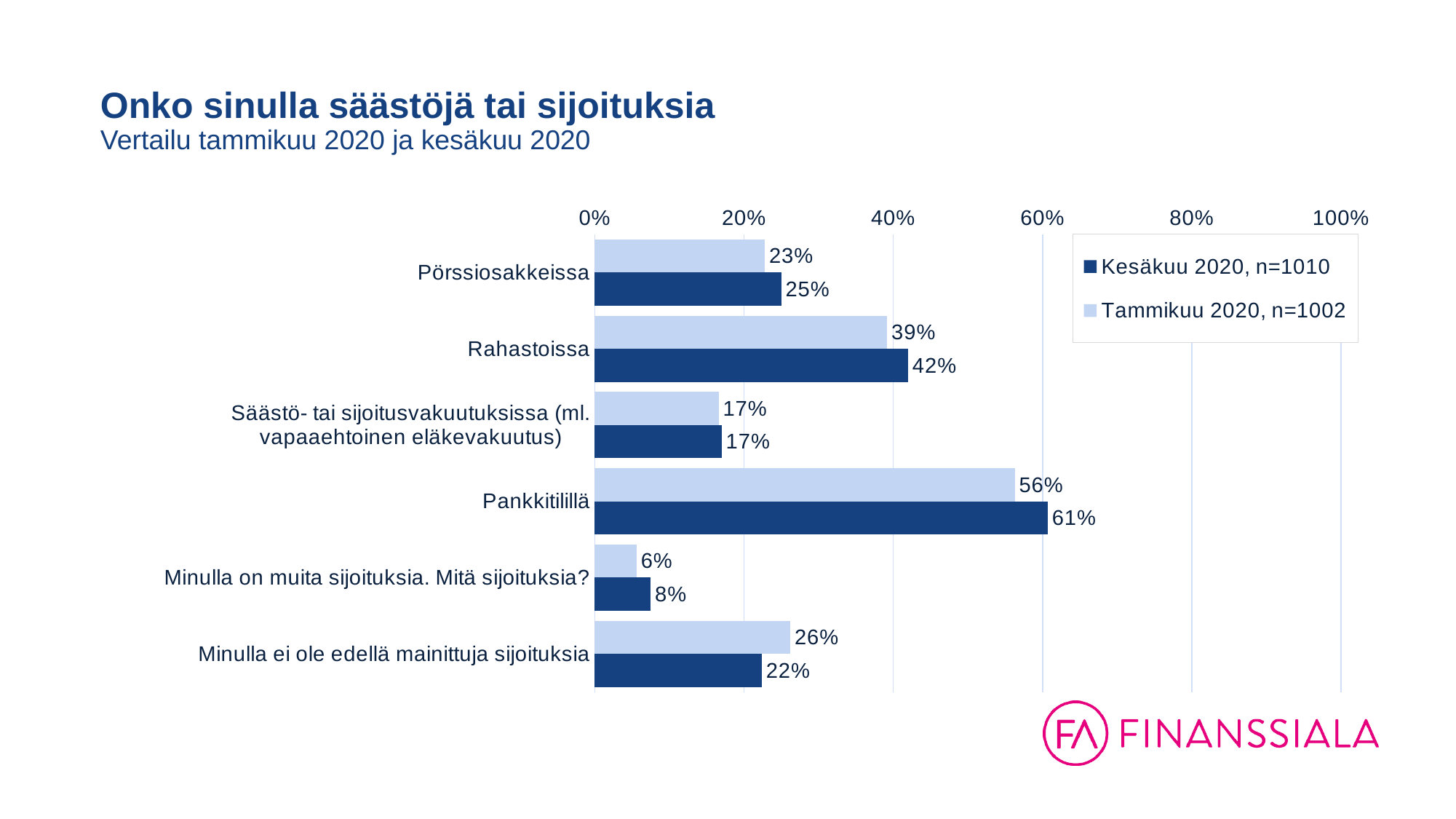

# Onko sinulla säästöjä tai sijoituksia Vertailu tammikuu 2020 ja kesäkuu 2020

### Chart

| Category | Tammikuu 2020, n=1002 | Kesäkuu 2020, n=1010 |
|---|---|---|
| Pörssiosakkeissa | 0.228 | 0.25 |
| Rahastoissa | 0.392 | 0.42 |
| Säästö- tai sijoitusvakuutuksissa (ml. vapaaehtoinen eläkevakuutus) | 0.166 | 0.17 |
| Pankkitilillä | 0.563 | 0.607 |
| Minulla on muita sijoituksia. Mitä sijoituksia? | 0.056 | 0.075 |
| Minulla ei ole edellä mainittuja sijoituksia | 0.262 | 0.224 |